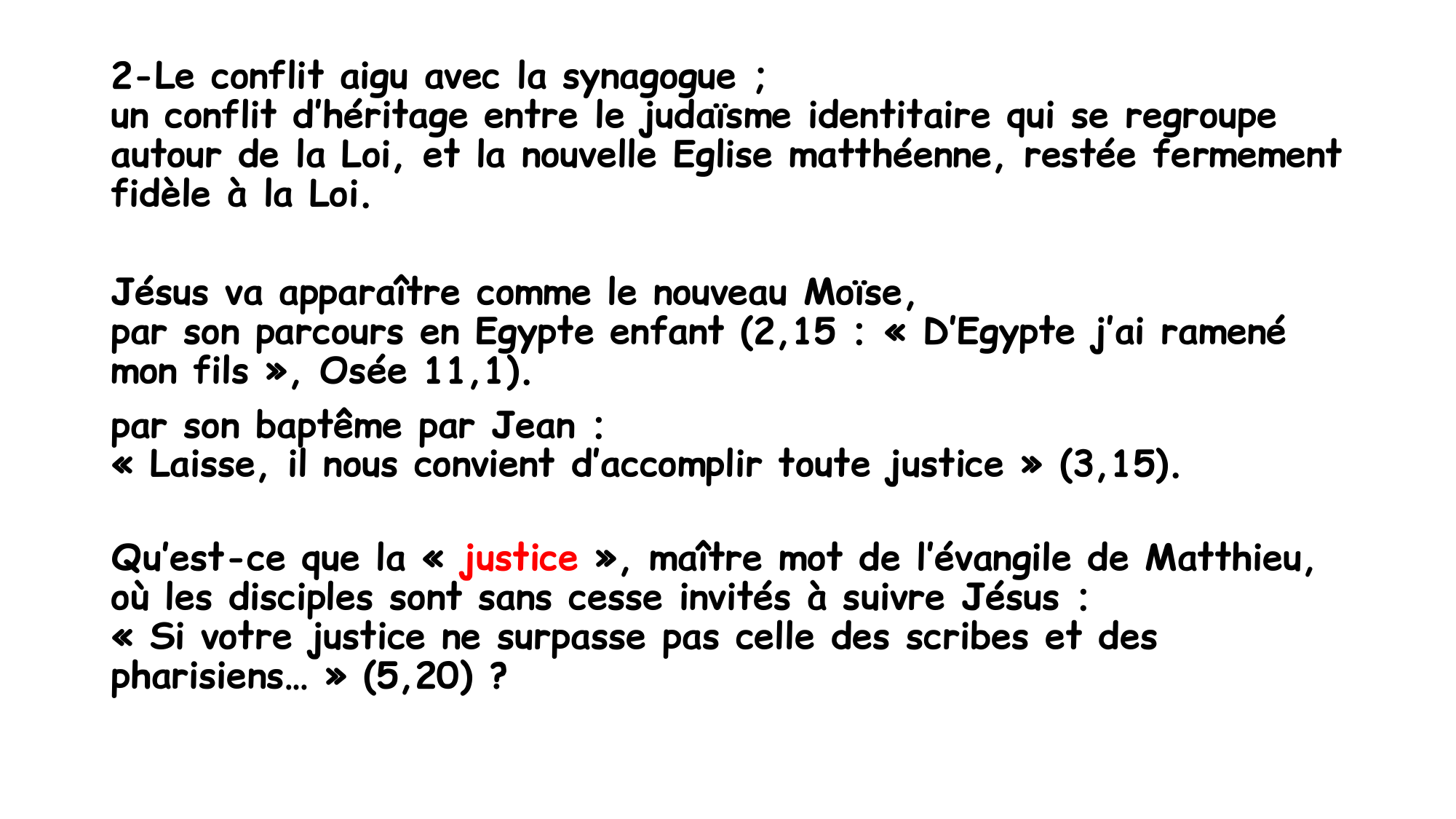

2-Le conflit aigu avec la synagogue ;
un conflit d’héritage entre le judaïsme identitaire qui se regroupe autour de la Loi, et la nouvelle Eglise matthéenne, restée fermement fidèle à la Loi.
Jésus va apparaître comme le nouveau Moïse,
par son parcours en Egypte enfant (2,15 : « D’Egypte j’ai ramené mon fils », Osée 11,1).
par son baptême par Jean :
« Laisse, il nous convient d’accomplir toute justice » (3,15).
Qu’est-ce que la « justice », maître mot de l’évangile de Matthieu, où les disciples sont sans cesse invités à suivre Jésus :
« Si votre justice ne surpasse pas celle des scribes et des pharisiens… » (5,20) ?